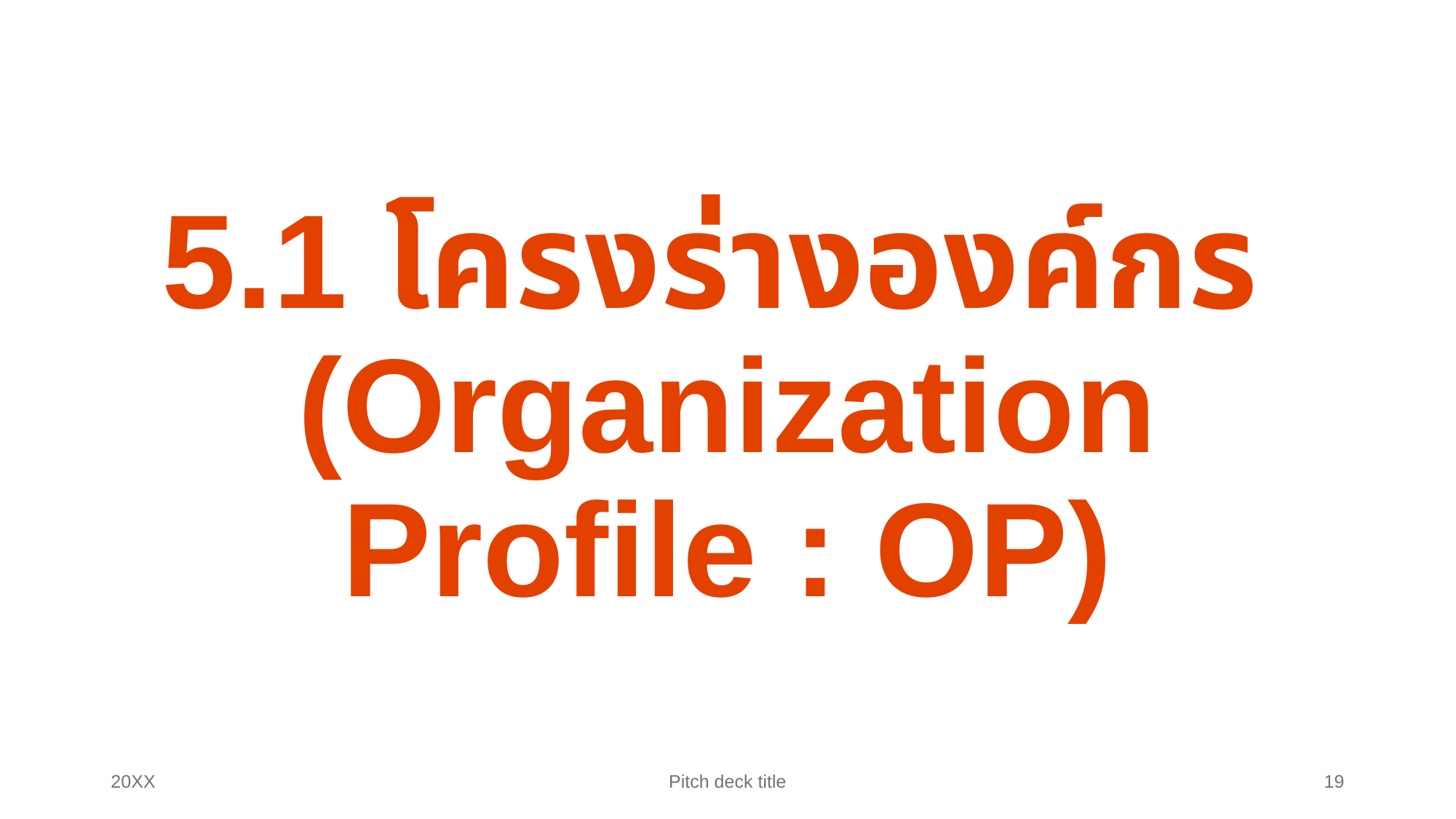

5.1 โครงร่างองค์กร
(Organization Profile : OP)
20XX
Pitch deck title
19